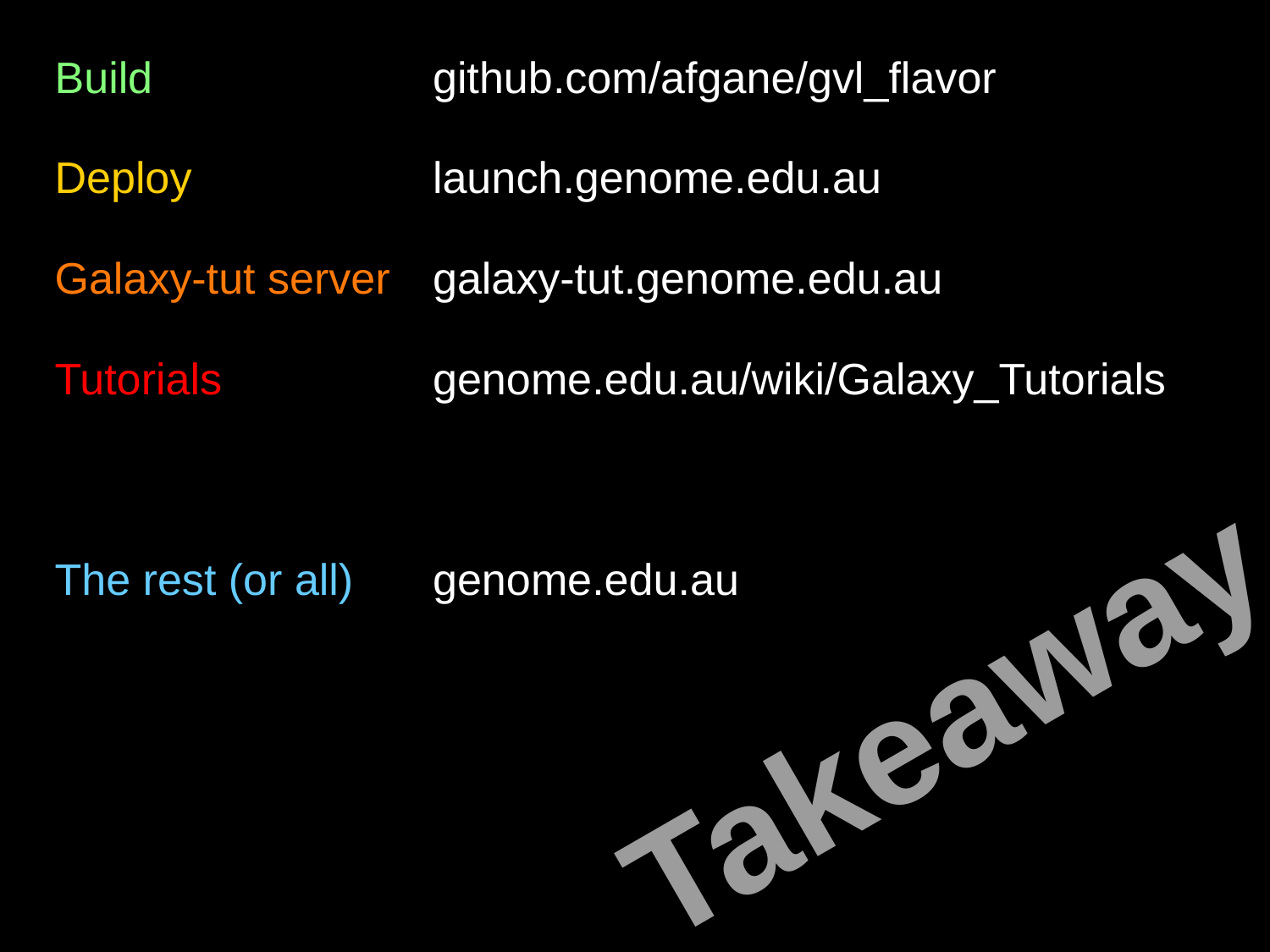

Build
Deploy
Galaxy-tut server
Tutorials

The rest (or all)
github.com/afgane/gvl_flavor
launch.genome.edu.au
galaxy-tut.genome.edu.au
genome.edu.au/wiki/Galaxy_Tutorials

genome.edu.au
Takeaway